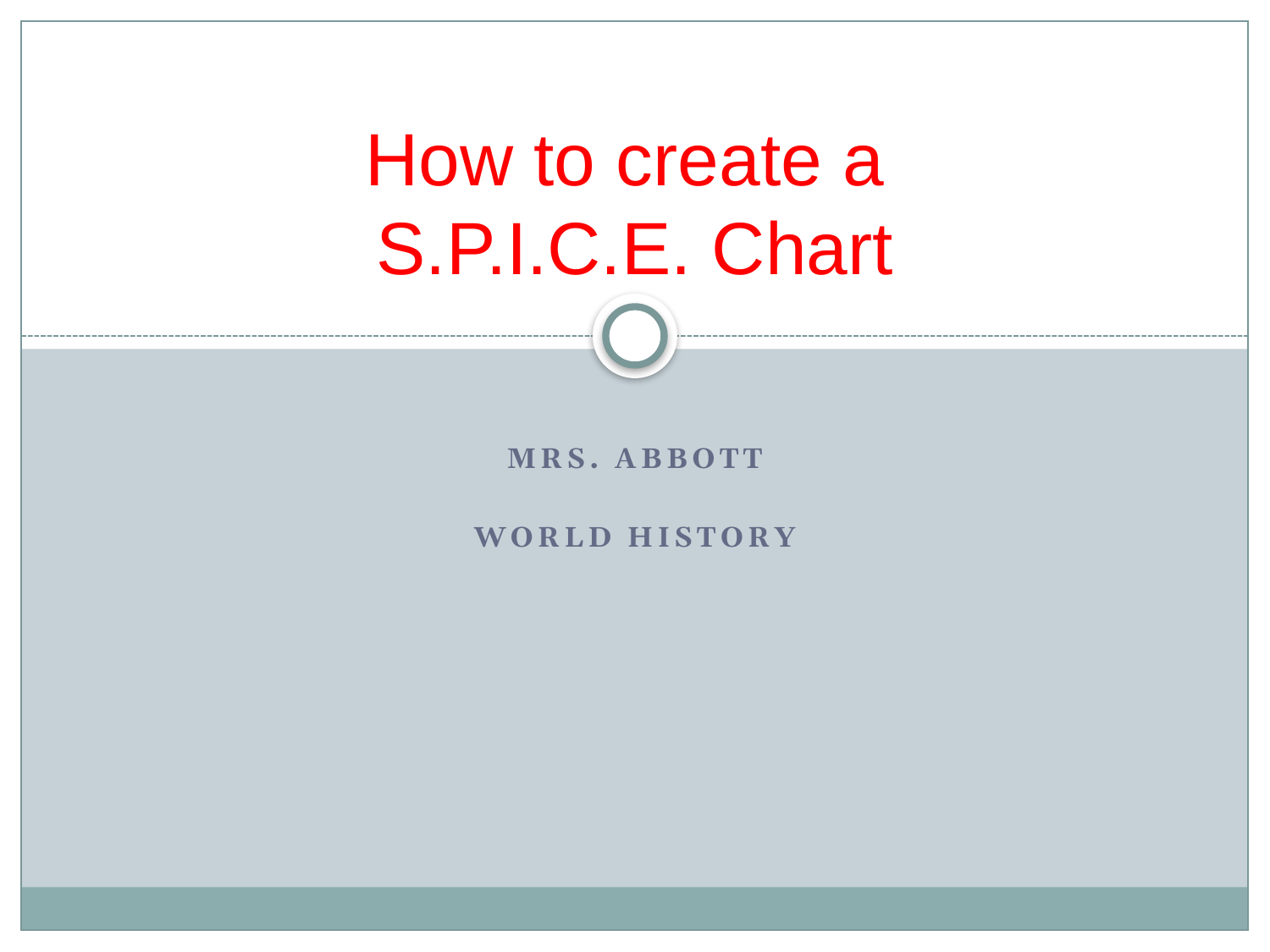

# How to create a S.P.I.C.E. Chart
Mrs. Abbott

World History